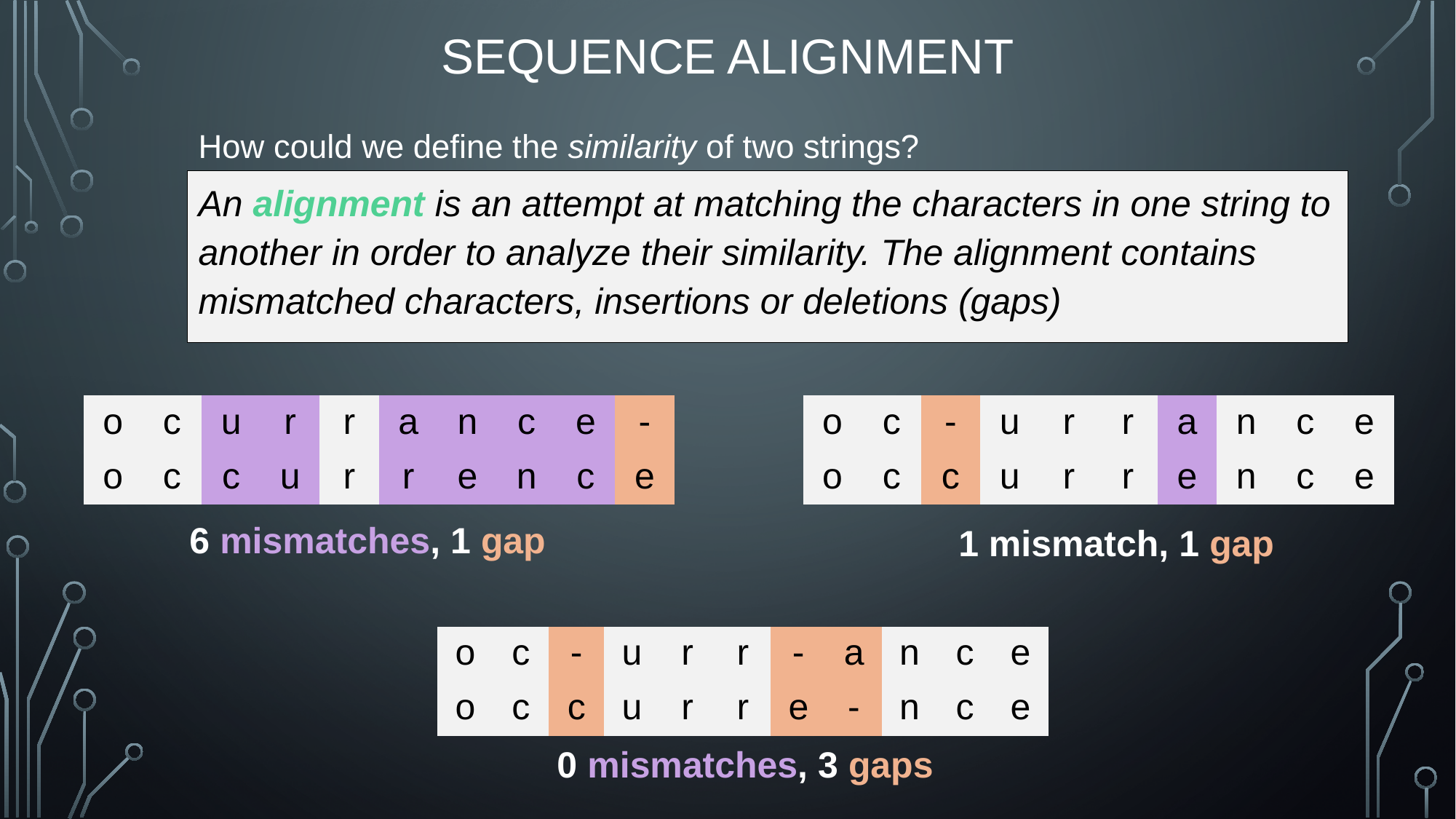

# Sequence Alignment
How could we define the similarity of two strings?
An alignment is an attempt at matching the characters in one string to another in order to analyze their similarity. The alignment contains mismatched characters, insertions or deletions (gaps)
| o | c | u | r | r | a | n | c | e | - |
| --- | --- | --- | --- | --- | --- | --- | --- | --- | --- |
| o | c | c | u | r | r | e | n | c | e |
| o | c | - | u | r | r | a | n | c | e |
| --- | --- | --- | --- | --- | --- | --- | --- | --- | --- |
| o | c | c | u | r | r | e | n | c | e |
6 mismatches, 1 gap
1 mismatch, 1 gap
| o | c | - | u | r | r | - | a | n | c | e |
| --- | --- | --- | --- | --- | --- | --- | --- | --- | --- | --- |
| o | c | c | u | r | r | e | - | n | c | e |
0 mismatches, 3 gaps